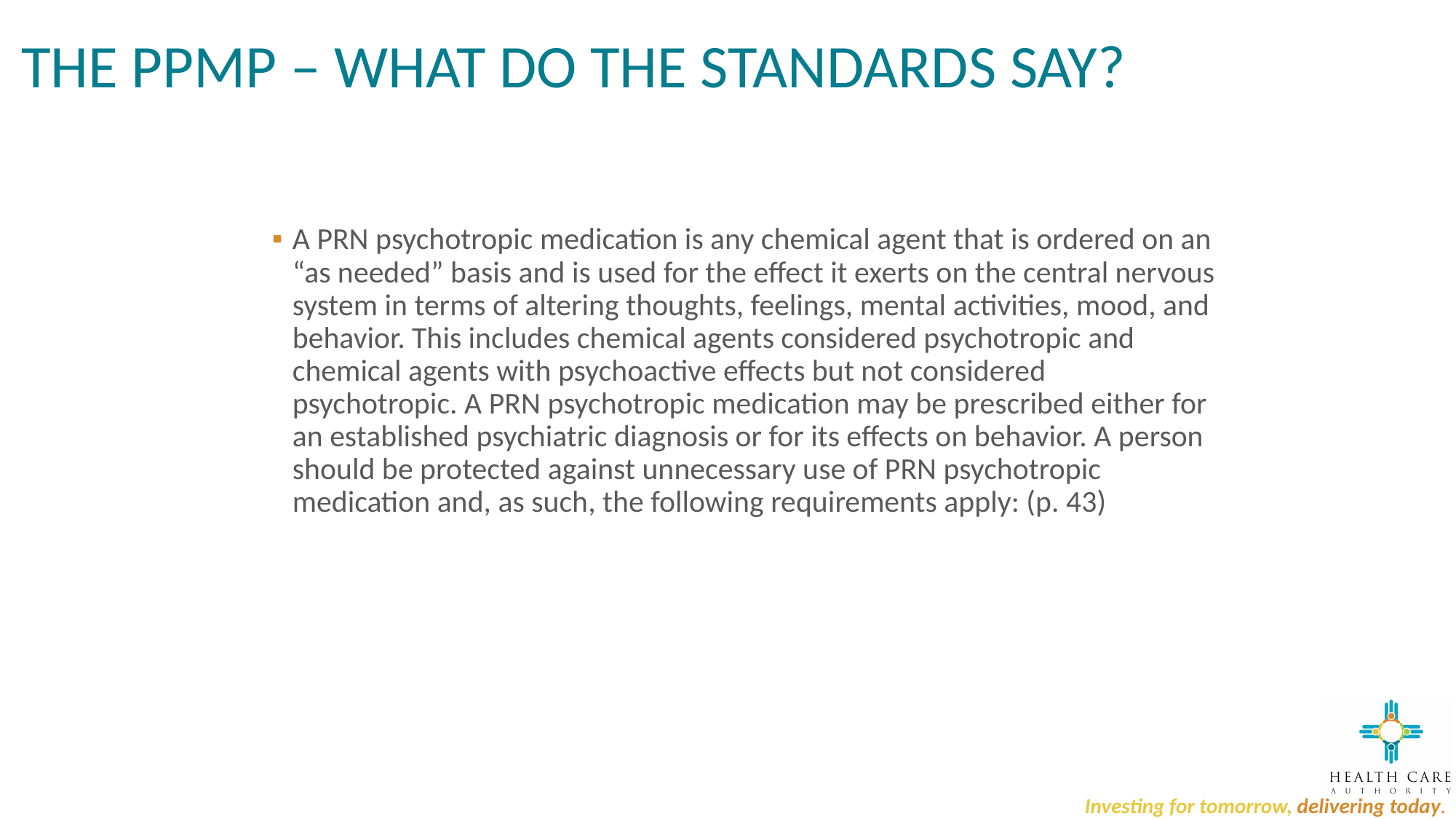

# The PPMP – What do the standards say?
A PRN psychotropic medication is any chemical agent that is ordered on an “as needed” basis and is used for the effect it exerts on the central nervous system in terms of altering thoughts, feelings, mental activities, mood, and behavior. This includes chemical agents considered psychotropic and chemical agents with psychoactive effects but not considered psychotropic. A PRN psychotropic medication may be prescribed either for an established psychiatric diagnosis or for its effects on behavior. A person should be protected against unnecessary use of PRN psychotropic medication and, as such, the following requirements apply: (p. 43)